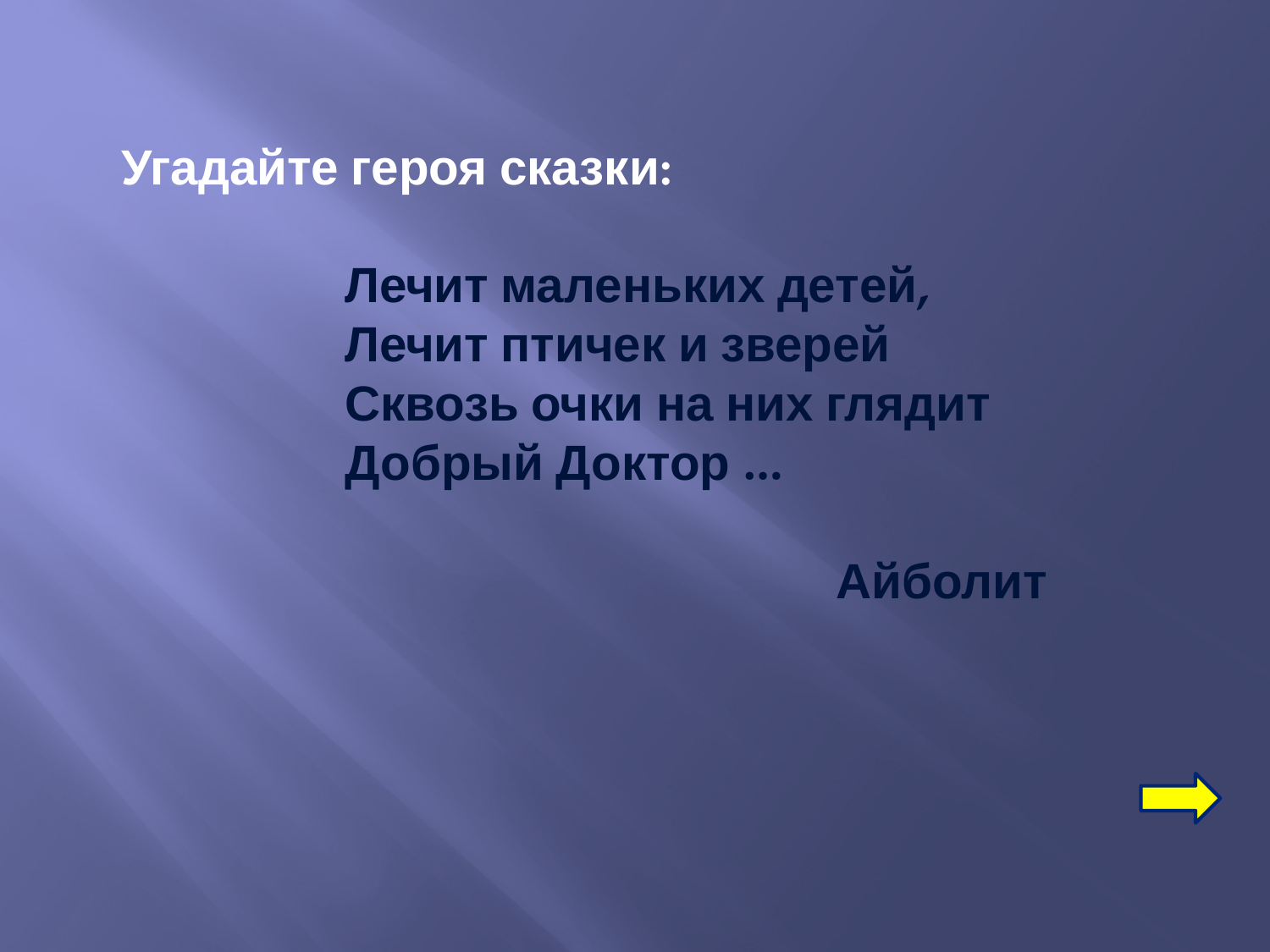

Угадайте героя сказки:

Лечит маленьких детей,
Лечит птичек и зверей
Сквозь очки на них глядит
Добрый Доктор …

                                        Айболит